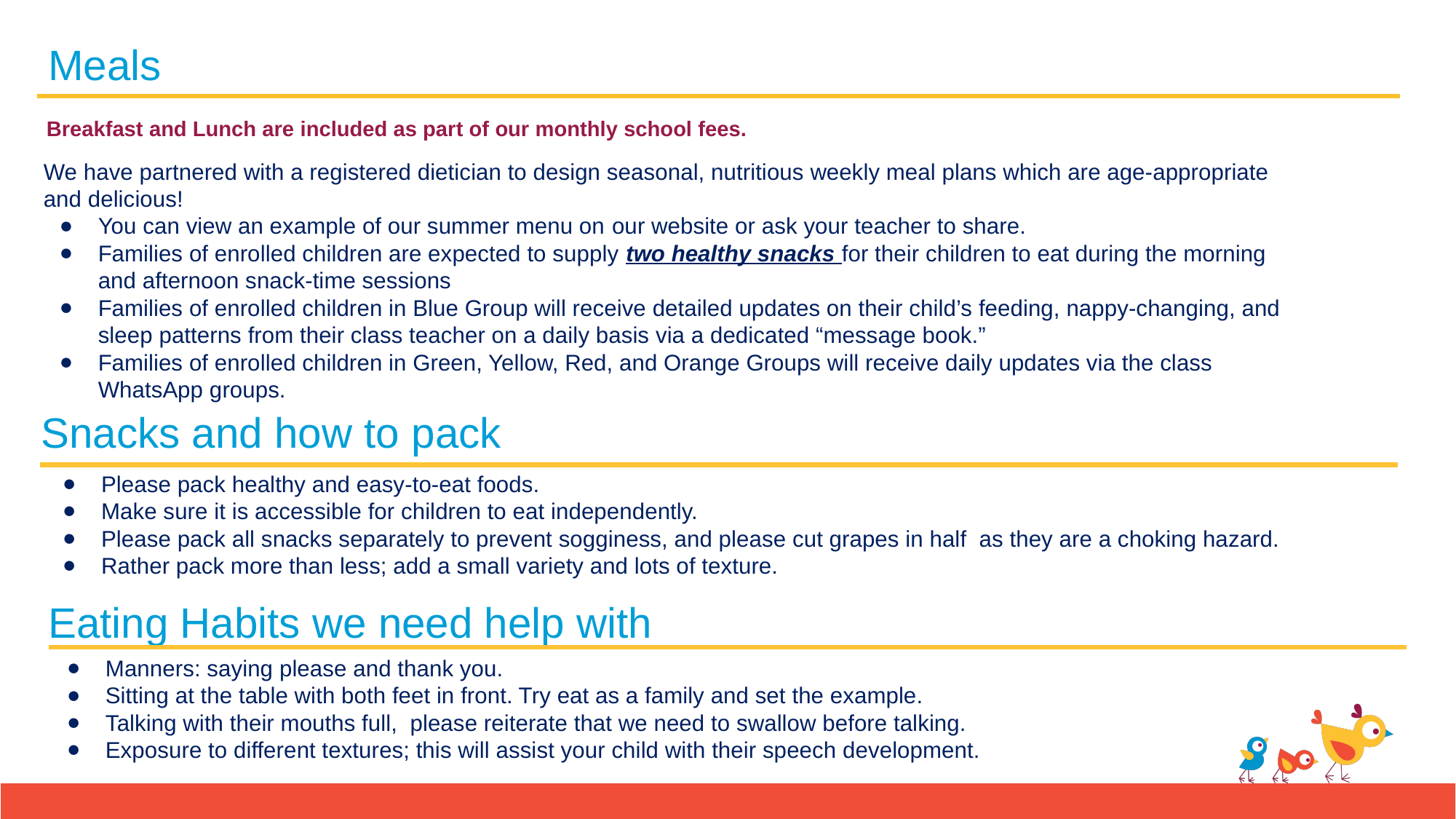

# Meals
Breakfast and Lunch are included as part of our monthly school fees.
We have partnered with a registered dietician to design seasonal, nutritious weekly meal plans which are age-appropriate and delicious!
You can view an example of our summer menu on our website or ask your teacher to share.
Families of enrolled children are expected to supply two healthy snacks for their children to eat during the morning and afternoon snack-time sessions
Families of enrolled children in Blue Group will receive detailed updates on their child’s feeding, nappy-changing, and sleep patterns from their class teacher on a daily basis via a dedicated “message book.”
Families of enrolled children in Green, Yellow, Red, and Orange Groups will receive daily updates via the class WhatsApp groups.
Snacks and how to pack
Please pack healthy and easy-to-eat foods.
Make sure it is accessible for children to eat independently.
Please pack all snacks separately to prevent sogginess, and please cut grapes in half  as they are a choking hazard.
Rather pack more than less; add a small variety and lots of texture.
Eating Habits we need help with
Manners: saying please and thank you.
Sitting at the table with both feet in front. Try eat as a family and set the example.
Talking with their mouths full,  please reiterate that we need to swallow before talking.
Exposure to different textures; this will assist your child with their speech development.